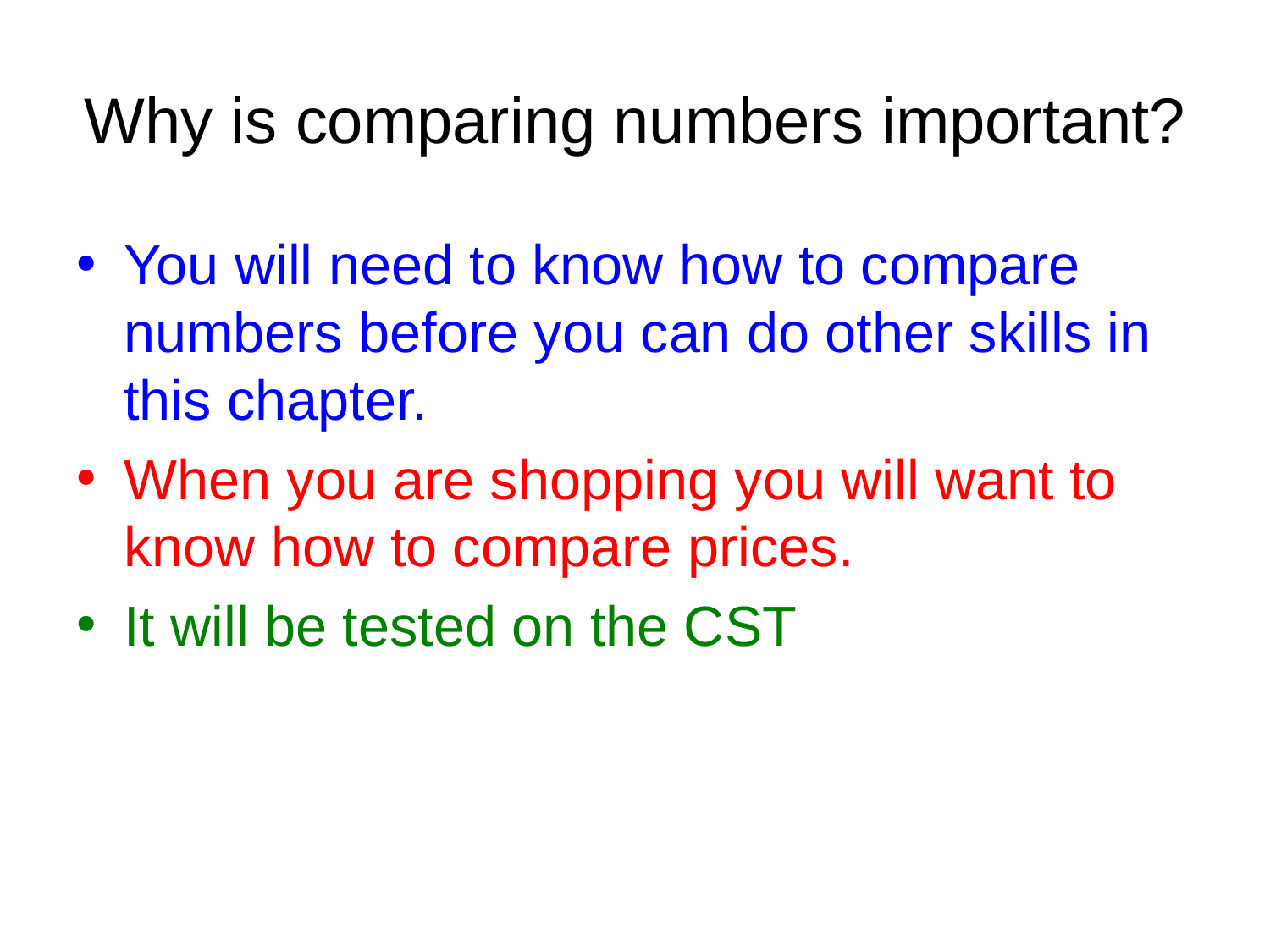

# Why is comparing numbers important?
You will need to know how to compare numbers before you can do other skills in this chapter.
When you are shopping you will want to know how to compare prices.
It will be tested on the CST